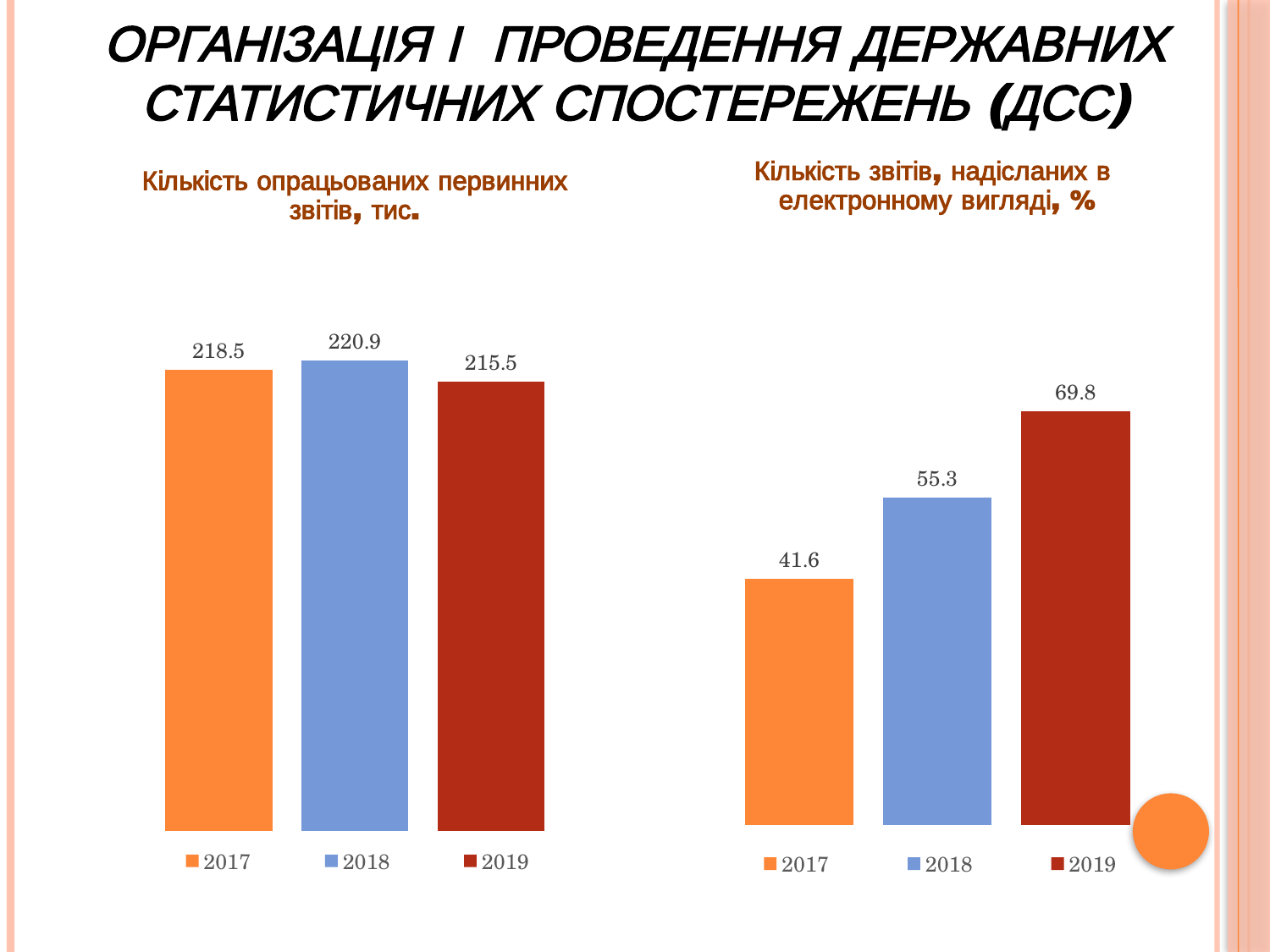

# Організація і  проведення державних статистичних спостережень (ДСС)

### Chart: Кількість звітів, надісланих в  електронному вигляді, %

| Category | 2017 | 2018 | 2019 |
|---|---|---|---|
| Категорія 1 | 41.6 | 55.3 | 69.8 |

### Chart: Кількість опрацьованих первинних звітів, тис.

| Category | 2017 | 2018 | 2019 |
|---|---|---|---|
| Категорія 1 | 218.5 | 220.9 | 215.5 |